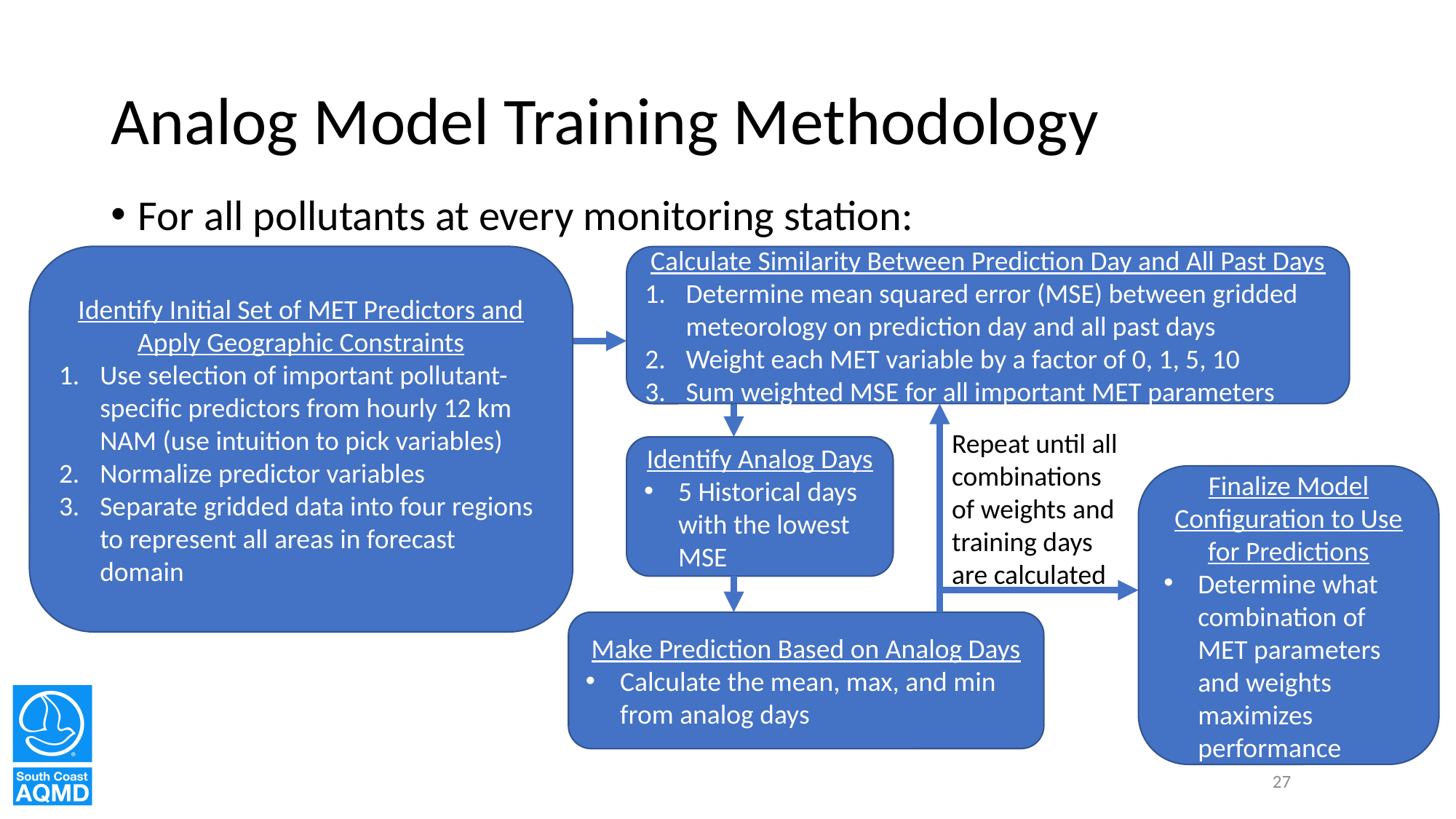

# Analog Model Training Methodology
For all pollutants at every monitoring station:
Identify Initial Set of MET Predictors and Apply Geographic Constraints
Use selection of important pollutant-specific predictors from hourly 12 km NAM (use intuition to pick variables)
Normalize predictor variables
Separate gridded data into four regions to represent all areas in forecast domain
Calculate Similarity Between Prediction Day and All Past Days
Determine mean squared error (MSE) between gridded meteorology on prediction day and all past days
Weight each MET variable by a factor of 0, 1, 5, 10
Sum weighted MSE for all important MET parameters
Repeat until all combinations of weights and training days are calculated
Identify Analog Days
5 Historical days with the lowest MSE
Finalize Model Configuration to Use for Predictions
Determine what combination of MET parameters and weights maximizes performance
Make Prediction Based on Analog Days
Calculate the mean, max, and min from analog days
27